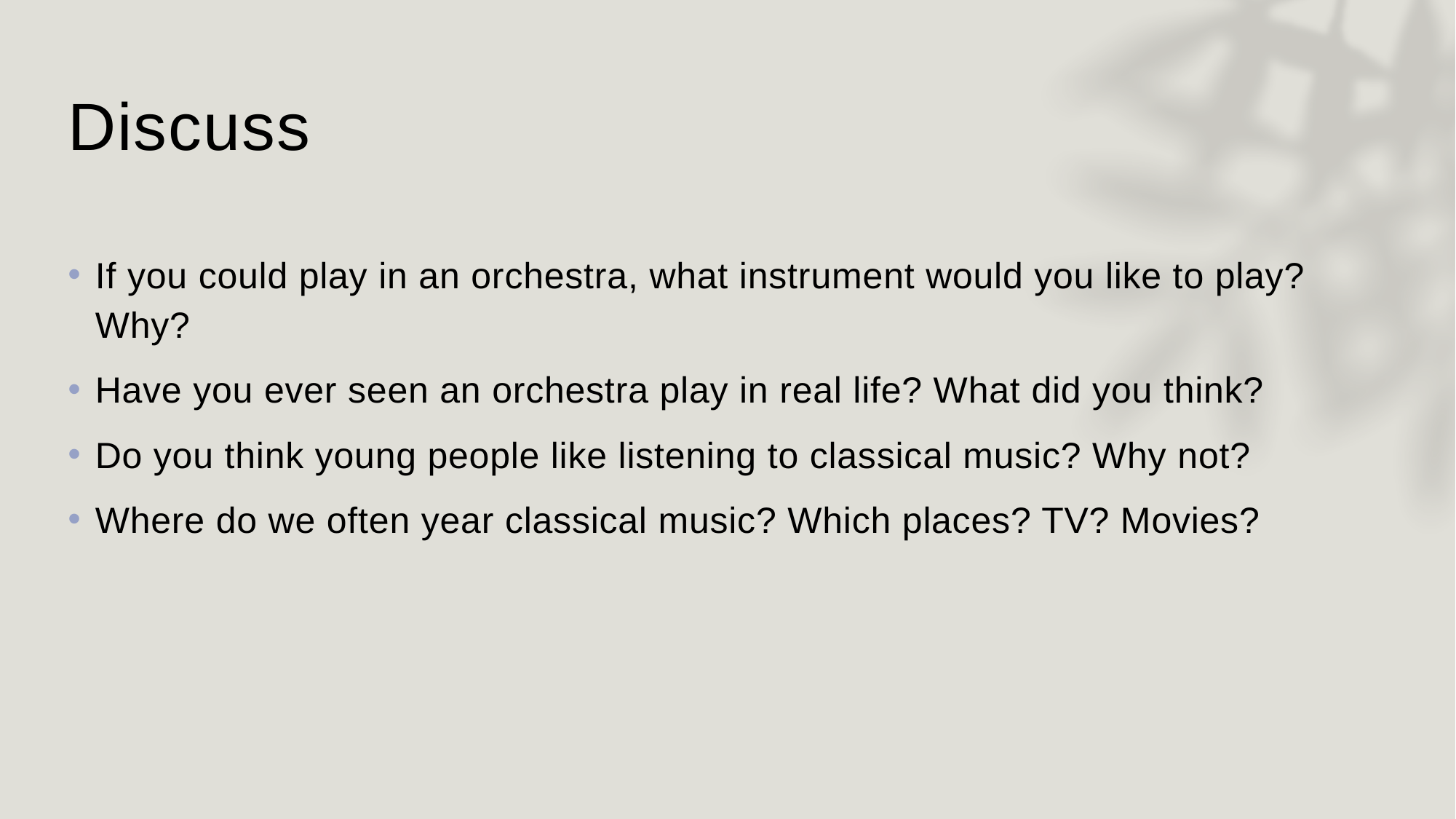

# Discuss
If you could play in an orchestra, what instrument would you like to play? Why?
Have you ever seen an orchestra play in real life? What did you think?
Do you think young people like listening to classical music? Why not?
Where do we often year classical music? Which places? TV? Movies?